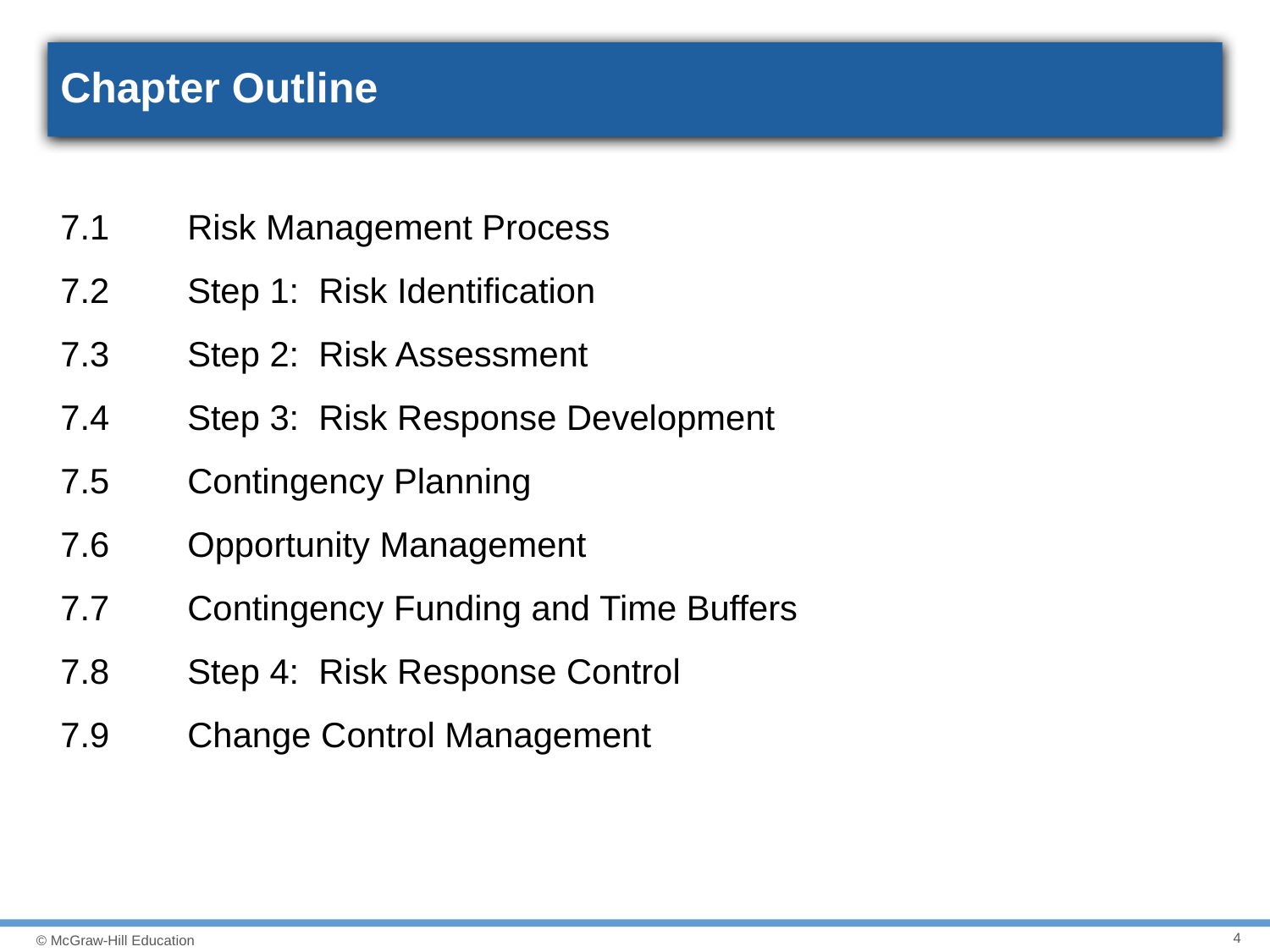

# Chapter Outline
7.1	Risk Management Process
7.2	Step 1:  Risk Identification
7.3	Step 2:  Risk Assessment
7.4	Step 3:  Risk Response Development
7.5	Contingency Planning
7.6	Opportunity Management
7.7	Contingency Funding and Time Buffers
7.8	Step 4:  Risk Response Control
7.9	Change Control Management

4